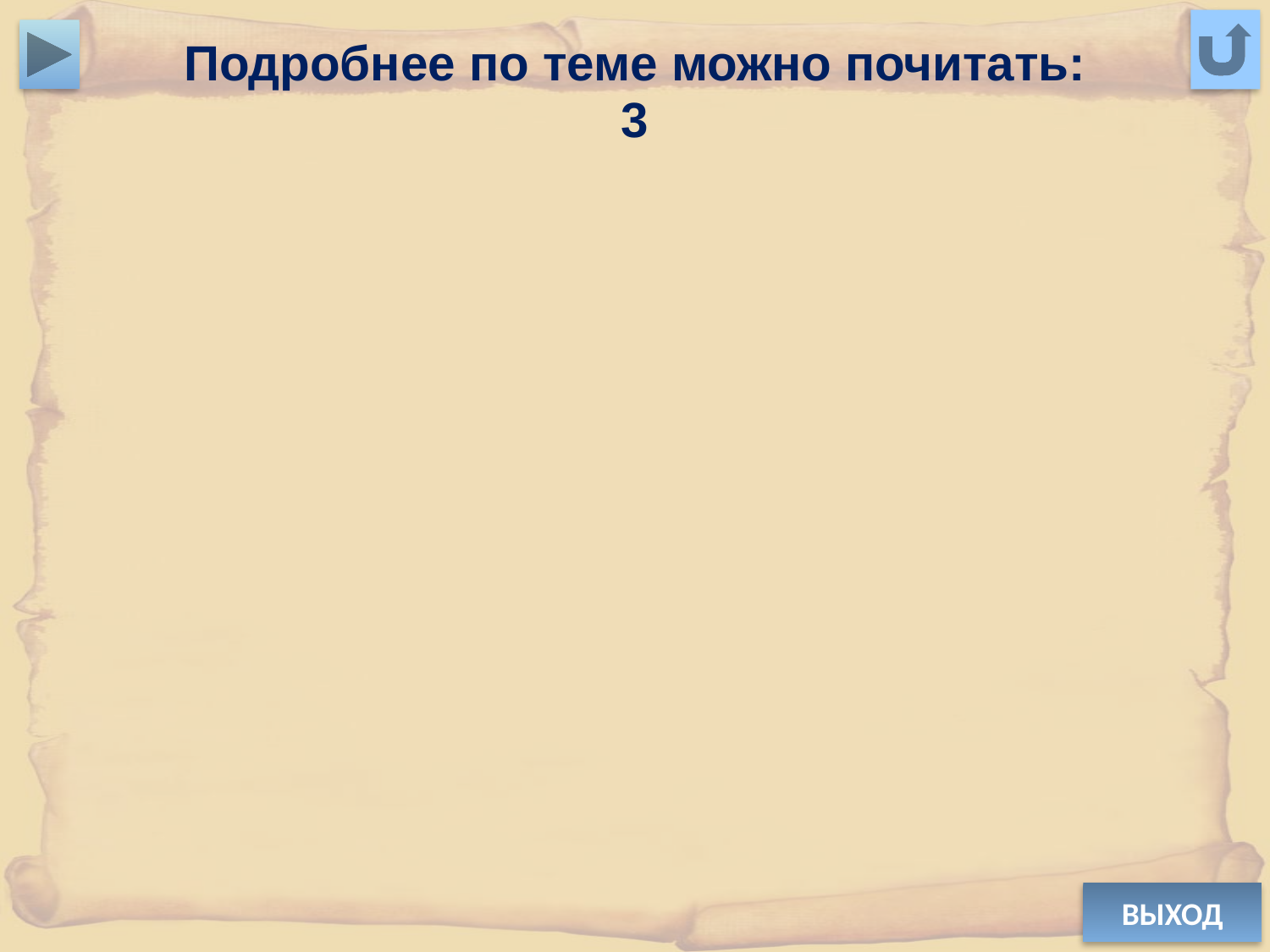

Подробнее по теме можно почитать:
3
ВЫХОД